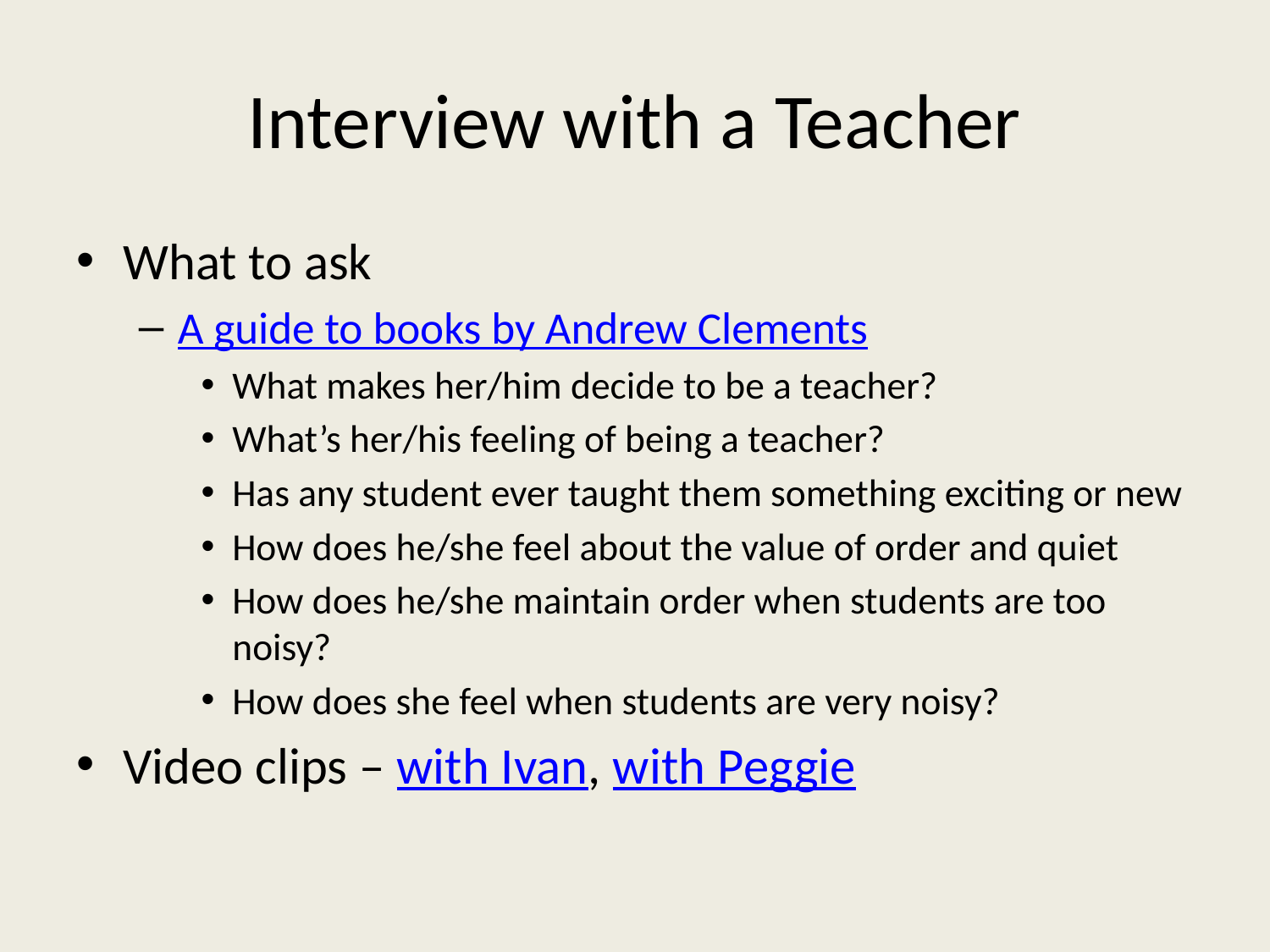

# Interview with a Teacher
What to ask
A guide to books by Andrew Clements
What makes her/him decide to be a teacher?
What’s her/his feeling of being a teacher?
Has any student ever taught them something exciting or new
How does he/she feel about the value of order and quiet
How does he/she maintain order when students are too noisy?
How does she feel when students are very noisy?
Video clips – with Ivan, with Peggie